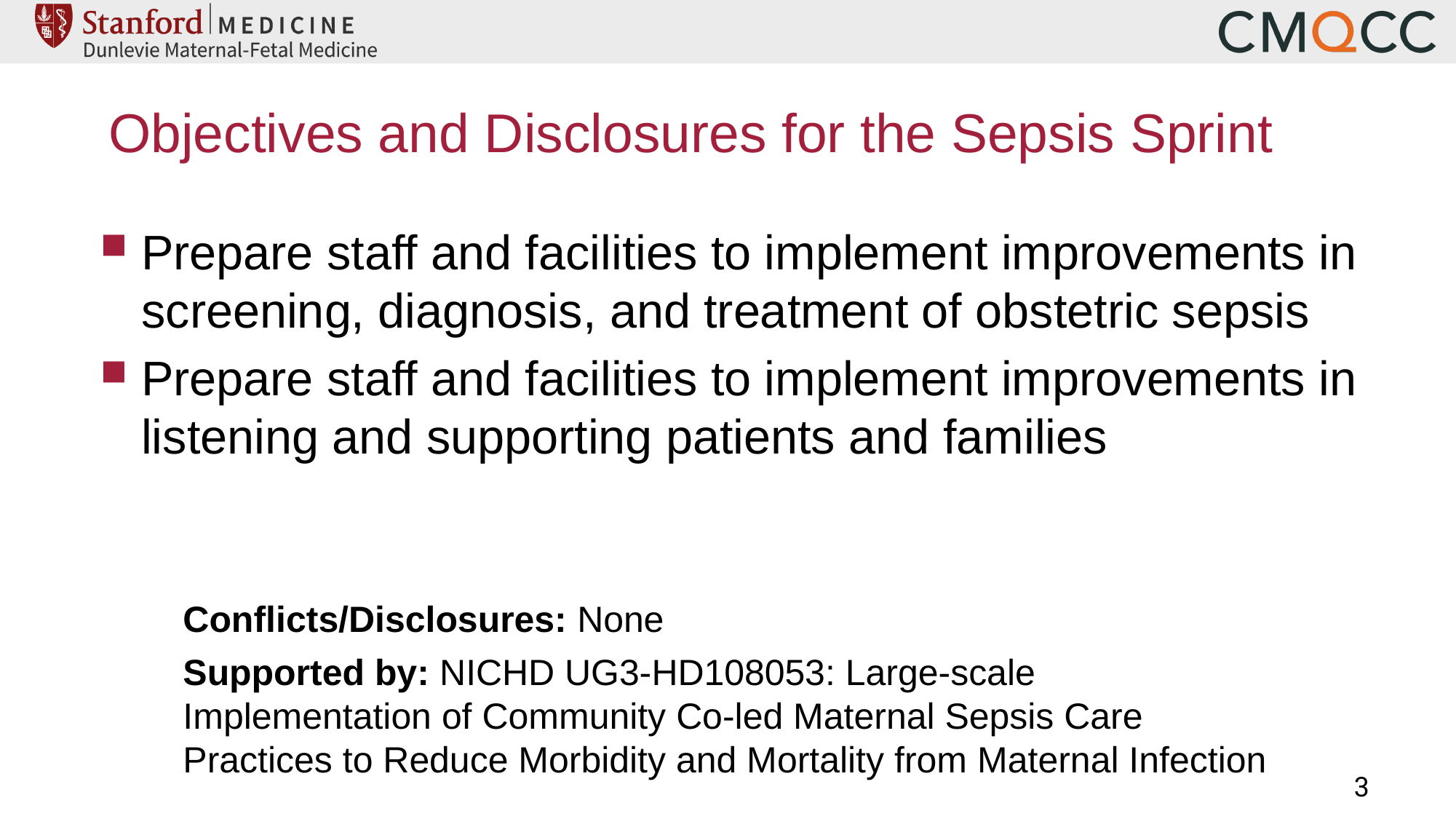

# Objectives and Disclosures for the Sepsis Sprint
Prepare staff and facilities to implement improvements in screening, diagnosis, and treatment of obstetric sepsis
Prepare staff and facilities to implement improvements in listening and supporting patients and families

Conflicts/Disclosures: None
Supported by: NICHD UG3-HD108053: Large-scale Implementation of Community Co-led Maternal Sepsis Care Practices to Reduce Morbidity and Mortality from Maternal Infection